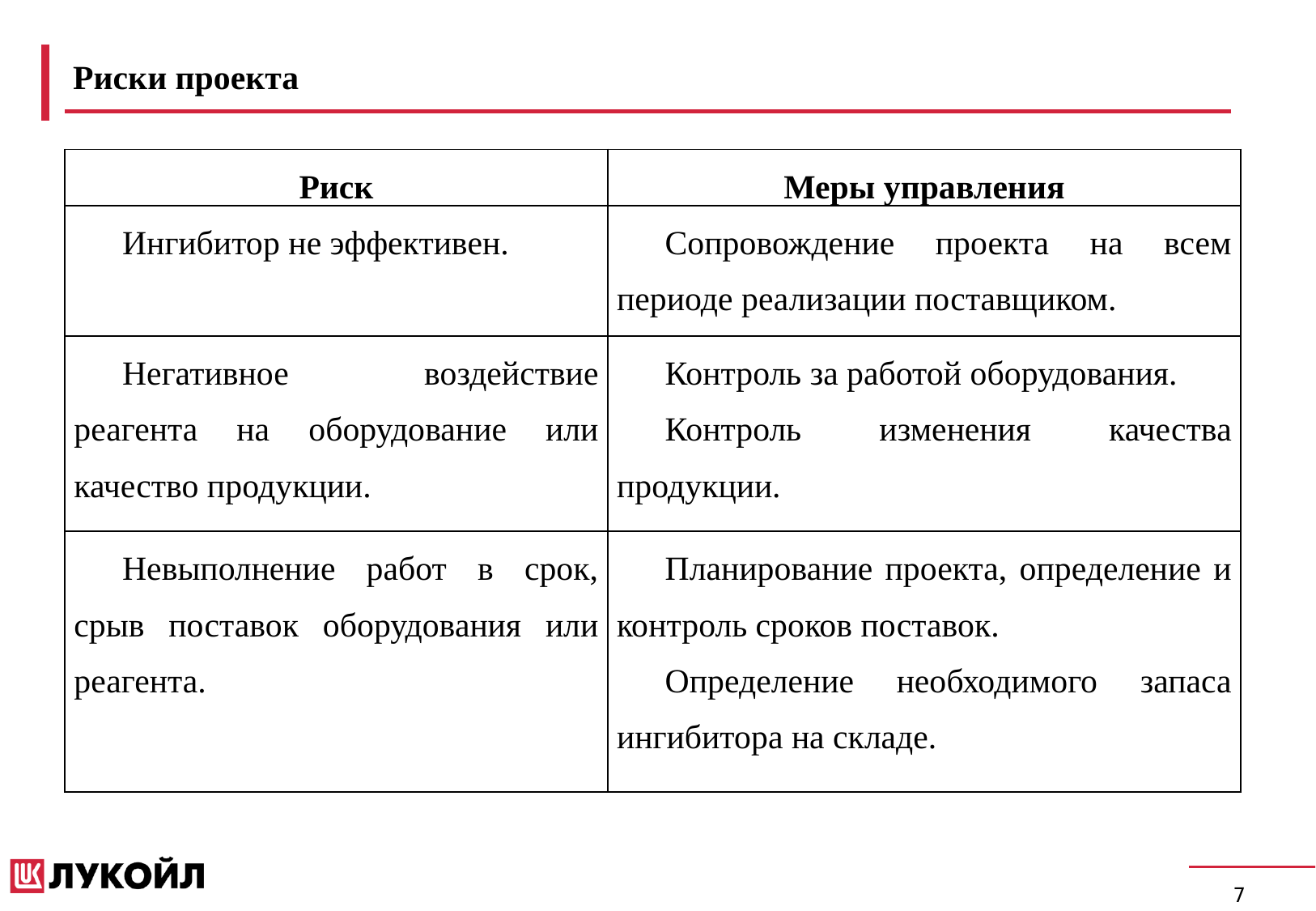

Риски проекта
| Риск | Меры управления |
| --- | --- |
| Ингибитор не эффективен. | Сопровождение проекта на всем периоде реализации поставщиком. |
| Негативное воздействие реагента на оборудование или качество продукции. | Контроль за работой оборудования. Контроль изменения качества продукции. |
| Невыполнение работ в срок, срыв поставок оборудования или реагента. | Планирование проекта, определение и контроль сроков поставок. Определение необходимого запаса ингибитора на складе. |
7